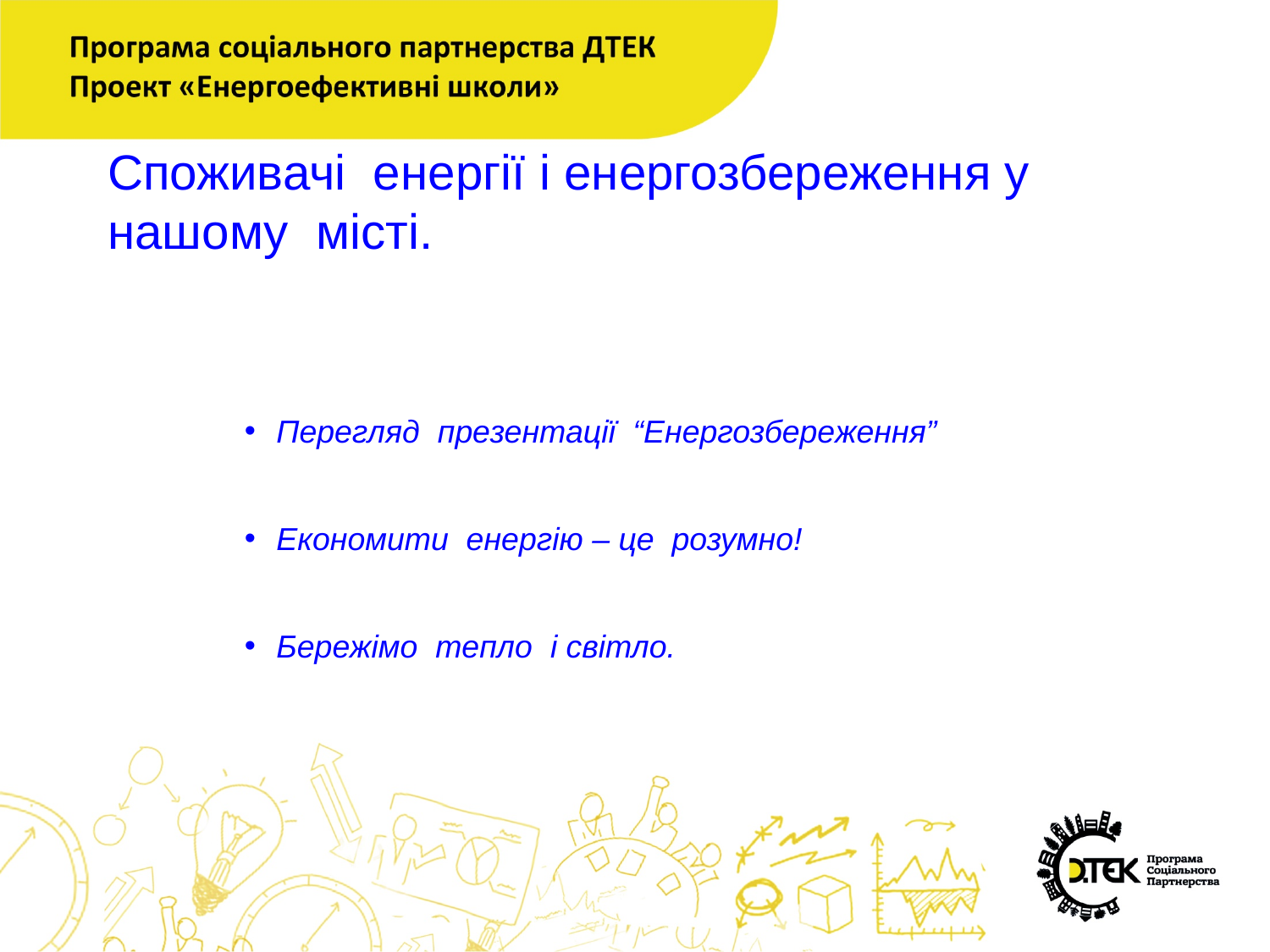

Споживачі  енергії і енергозбереження у  нашому  місті.

Перегляд  презентації  “Енергозбереження”

Економити  енергію – це  розумно!

Бережімо  тепло  і світло.